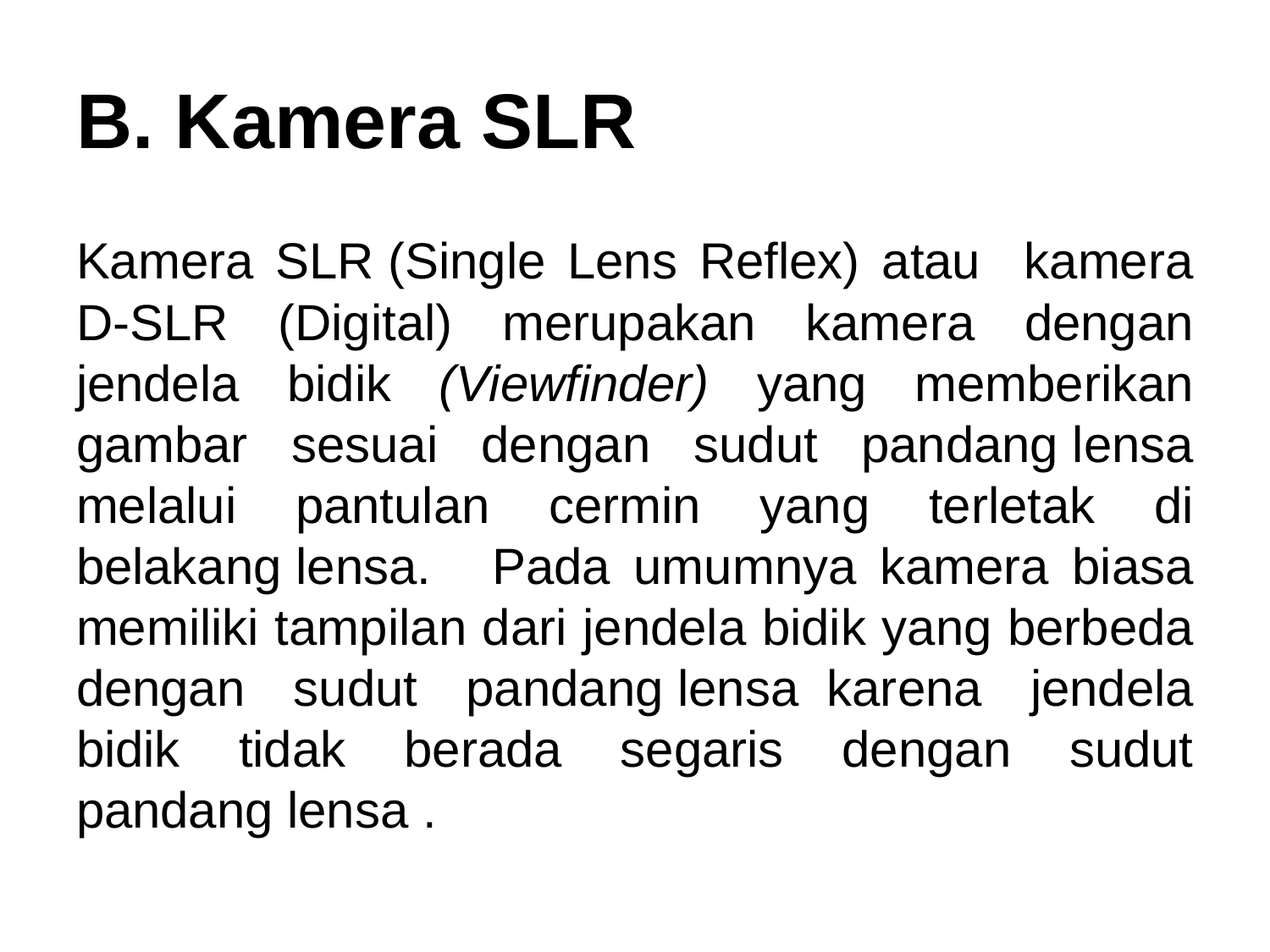

# B. Kamera SLR
Kamera SLR (Single Lens Reflex) atau  kamera D-SLR (Digital) merupakan kamera dengan jendela bidik (Viewfinder) yang memberikan gambar sesuai dengan sudut pandang lensa melalui pantulan cermin yang terletak di belakang lensa.   Pada umumnya kamera biasa memiliki tampilan dari jendela bidik yang berbeda dengan sudut pandang lensa  karena jendela bidik tidak berada segaris dengan sudut pandang lensa .